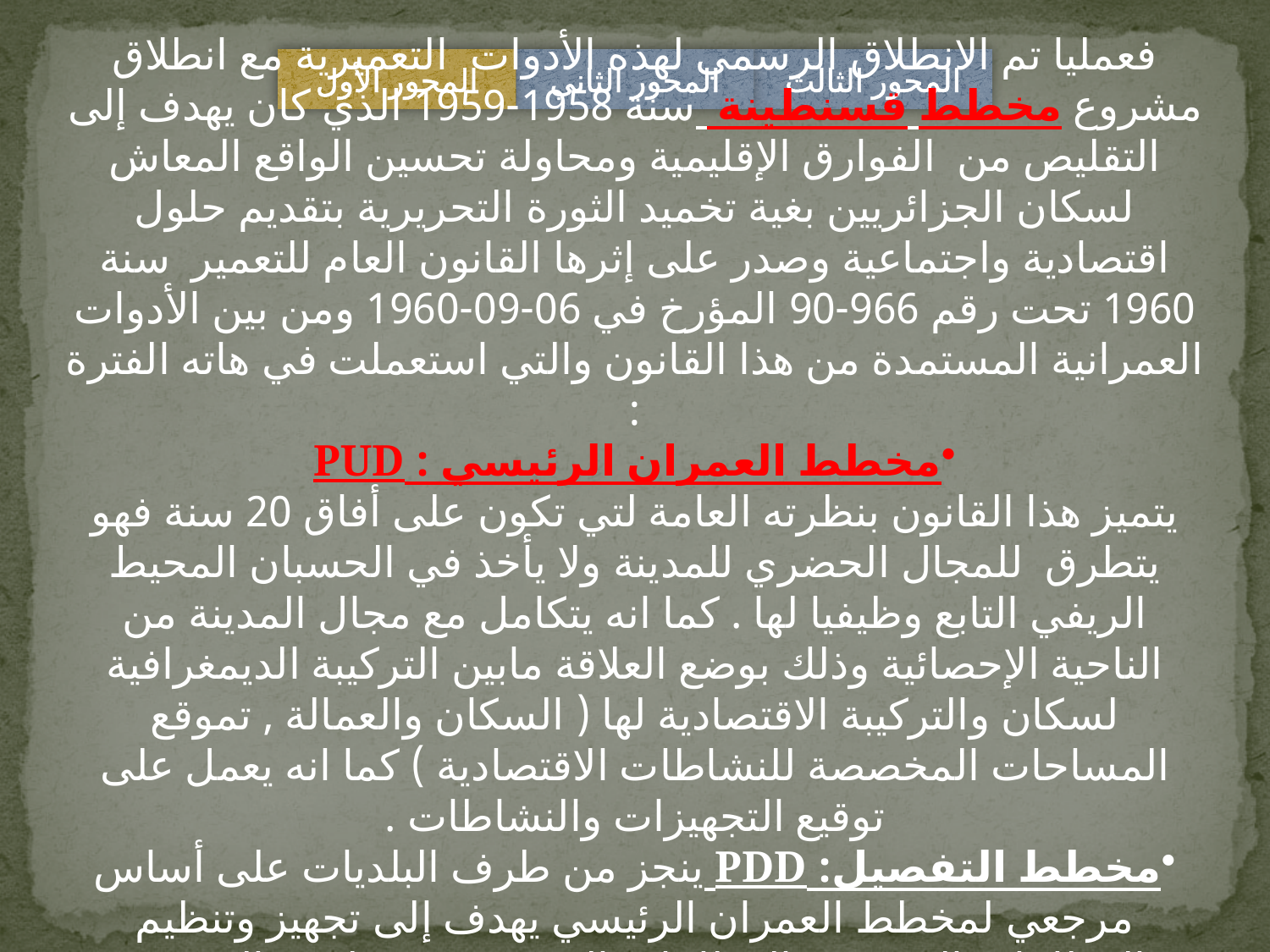

المحور الأول
المحور الثاني
المحور الثالث
فعمليا تم الانطلاق الرسمي لهذه الأدوات  التعميرية مع انطلاق مشروع مخطط قسنطينة  سنة 1958-1959 الذي كان يهدف إلى التقليص من  الفوارق الإقليمية ومحاولة تحسين الواقع المعاش لسكان الجزائريين بغية تخميد الثورة التحريرية بتقديم حلول اقتصادية واجتماعية وصدر على إثرها القانون العام للتعمير  سنة 1960 تحت رقم 966-90 المؤرخ في 06-09-1960 ومن بين الأدوات العمرانية المستمدة من هذا القانون والتي استعملت في هاته الفترة :
مخطط العمران الرئيسي : PUD
يتميز هذا القانون بنظرته العامة لتي تكون على أفاق 20 سنة فهو يتطرق  للمجال الحضري للمدينة ولا يأخذ في الحسبان المحيط الريفي التابع وظيفيا لها . كما انه يتكامل مع مجال المدينة من الناحية الإحصائية وذلك بوضع العلاقة مابين التركيبة الديمغرافية لسكان والتركيبة الاقتصادية لها ( السكان والعمالة , تموقع المساحات المخصصة للنشاطات الاقتصادية ) كما انه يعمل على توقيع التجهيزات والنشاطات .
مخطط التفصيل: PDD ينجز من طرف البلديات على أساس مرجعي لمخطط العمران الرئيسي يهدف إلى تجهيز وتنظيم القطاعات المعمرة والقطاعات التي هي في  طريق التعمير .